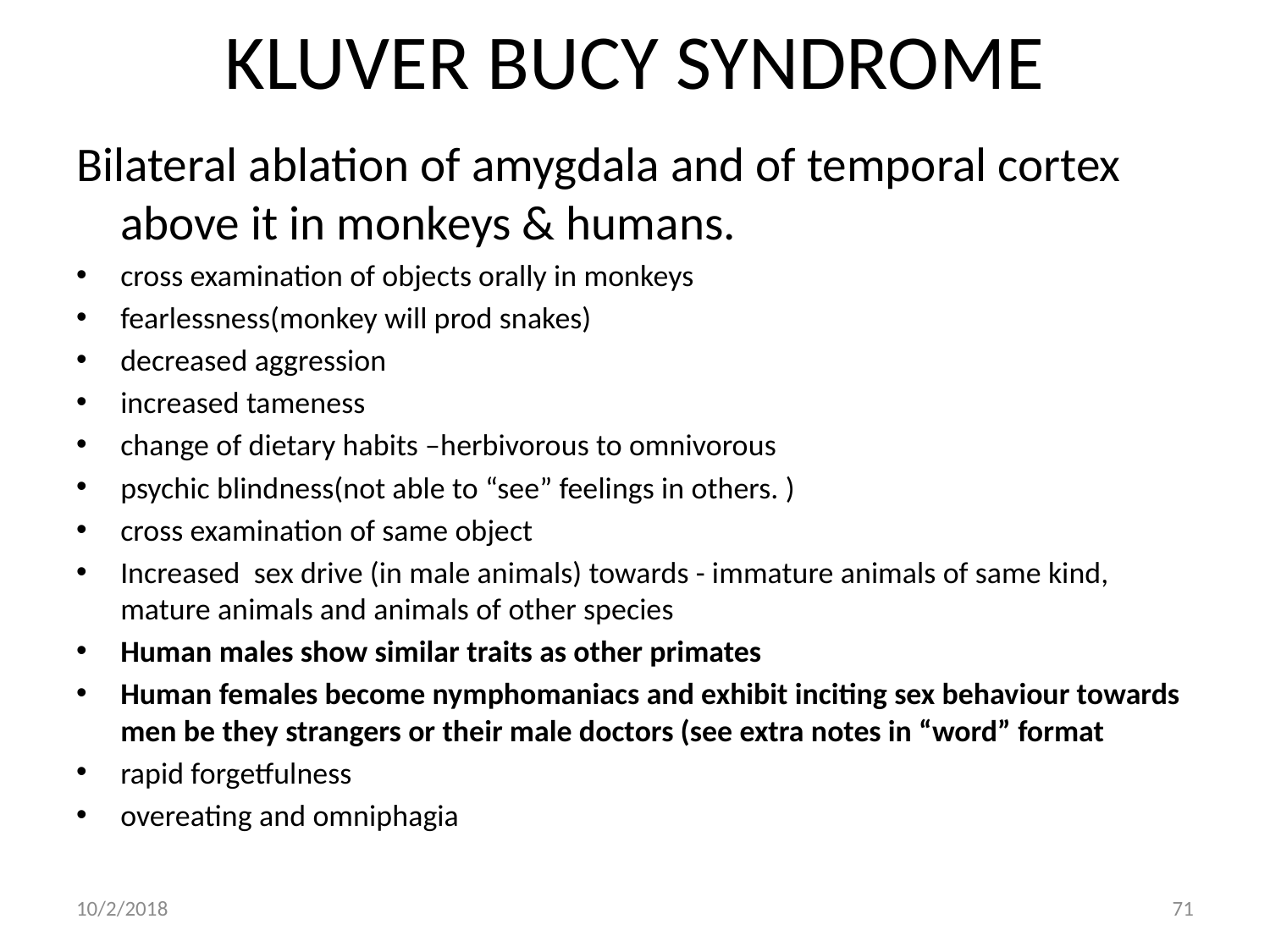

# KLUVER BUCY SYNDROME
Bilateral ablation of amygdala and of temporal cortex above it in monkeys & humans.
cross examination of objects orally in monkeys
fearlessness(monkey will prod snakes)
decreased aggression
increased tameness
change of dietary habits –herbivorous to omnivorous
psychic blindness(not able to “see” feelings in others. )
cross examination of same object
Increased  sex drive (in male animals) towards - immature animals of same kind, mature animals and animals of other species
Human males show similar traits as other primates
Human females become nymphomaniacs and exhibit inciting sex behaviour towards men be they strangers or their male doctors (see extra notes in “word” format
rapid forgetfulness
overeating and omniphagia

10/2/2018
71